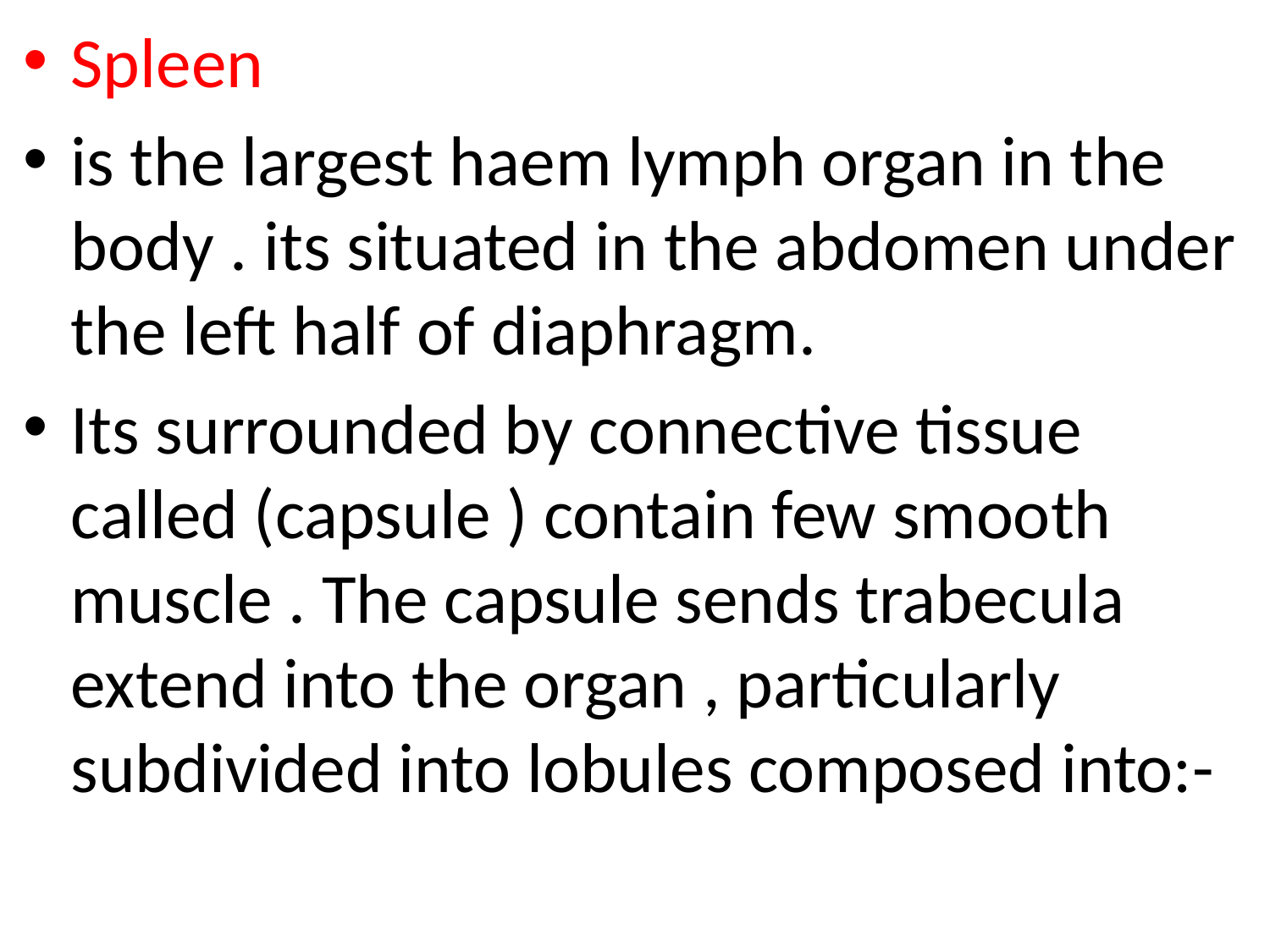

Spleen
is the largest haem lymph organ in the body . its situated in the abdomen under the left half of diaphragm.
Its surrounded by connective tissue called (capsule ) contain few smooth muscle . The capsule sends trabecula extend into the organ , particularly subdivided into lobules composed into:-